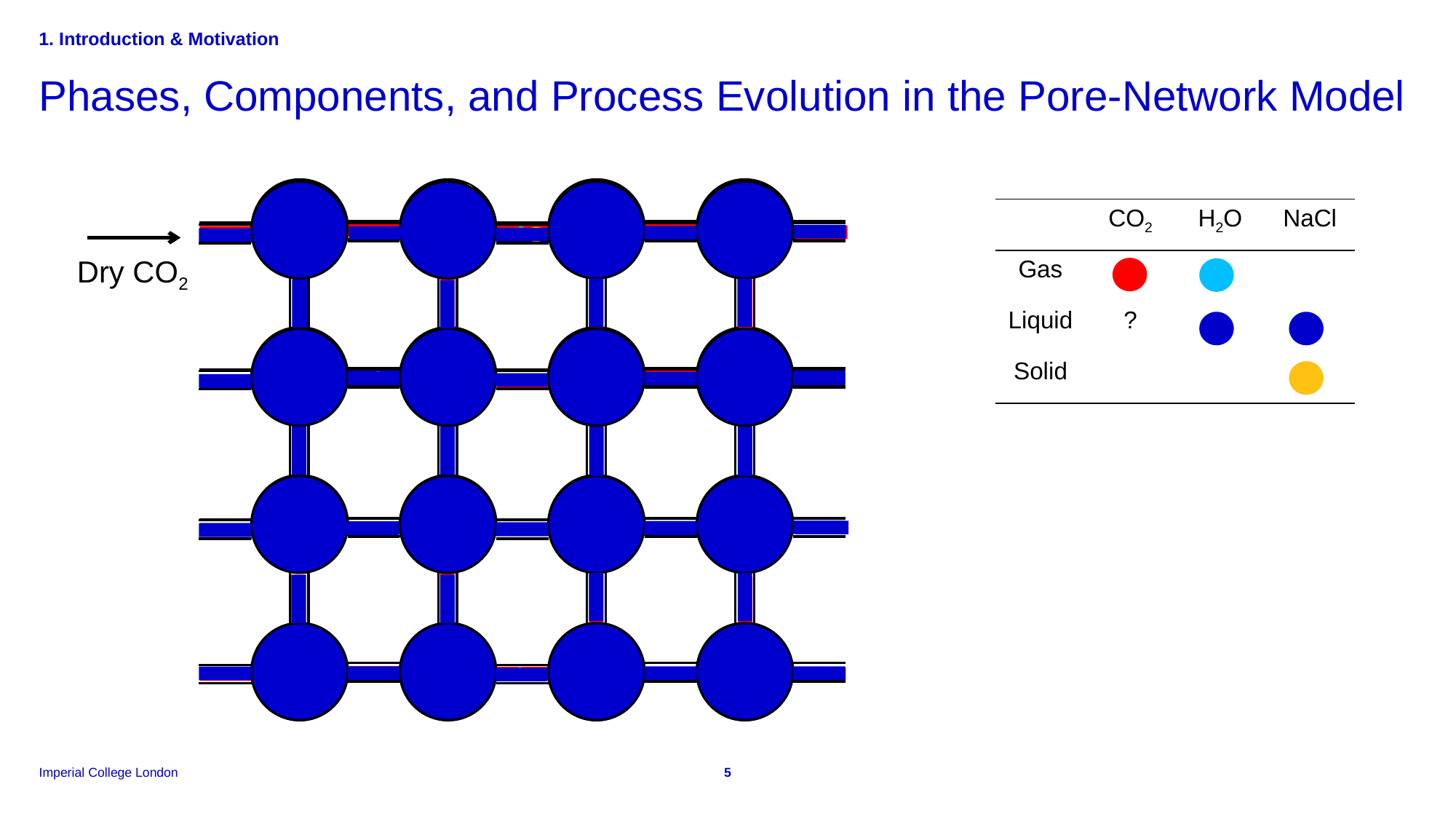

1. Introduction & Motivation
Phases, Components, and Process Evolution in the Pore-Network Model

|  | CO2 | H2O | NaCl |
| --- | --- | --- | --- |
| Gas |  |  |  |
| Liquid | ? |  |  |
| Solid |  |  |  |
Dry CO2

5